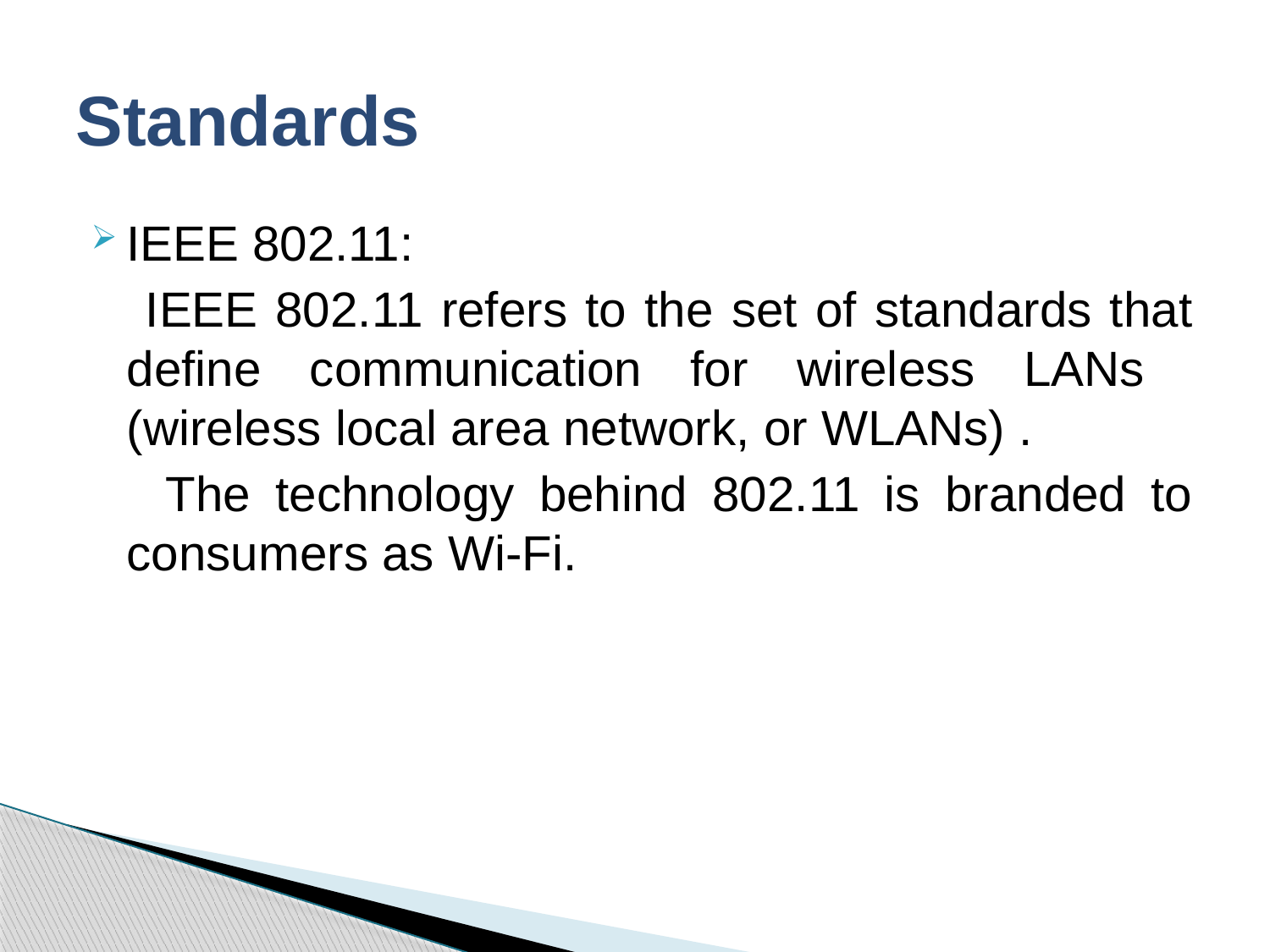

# Standards
IEEE 802.11:
   IEEE 802.11 refers to the set of standards that define communication for wireless LANs  (wireless local area network, or WLANs) .
   The technology behind 802.11 is branded to consumers as Wi-Fi.